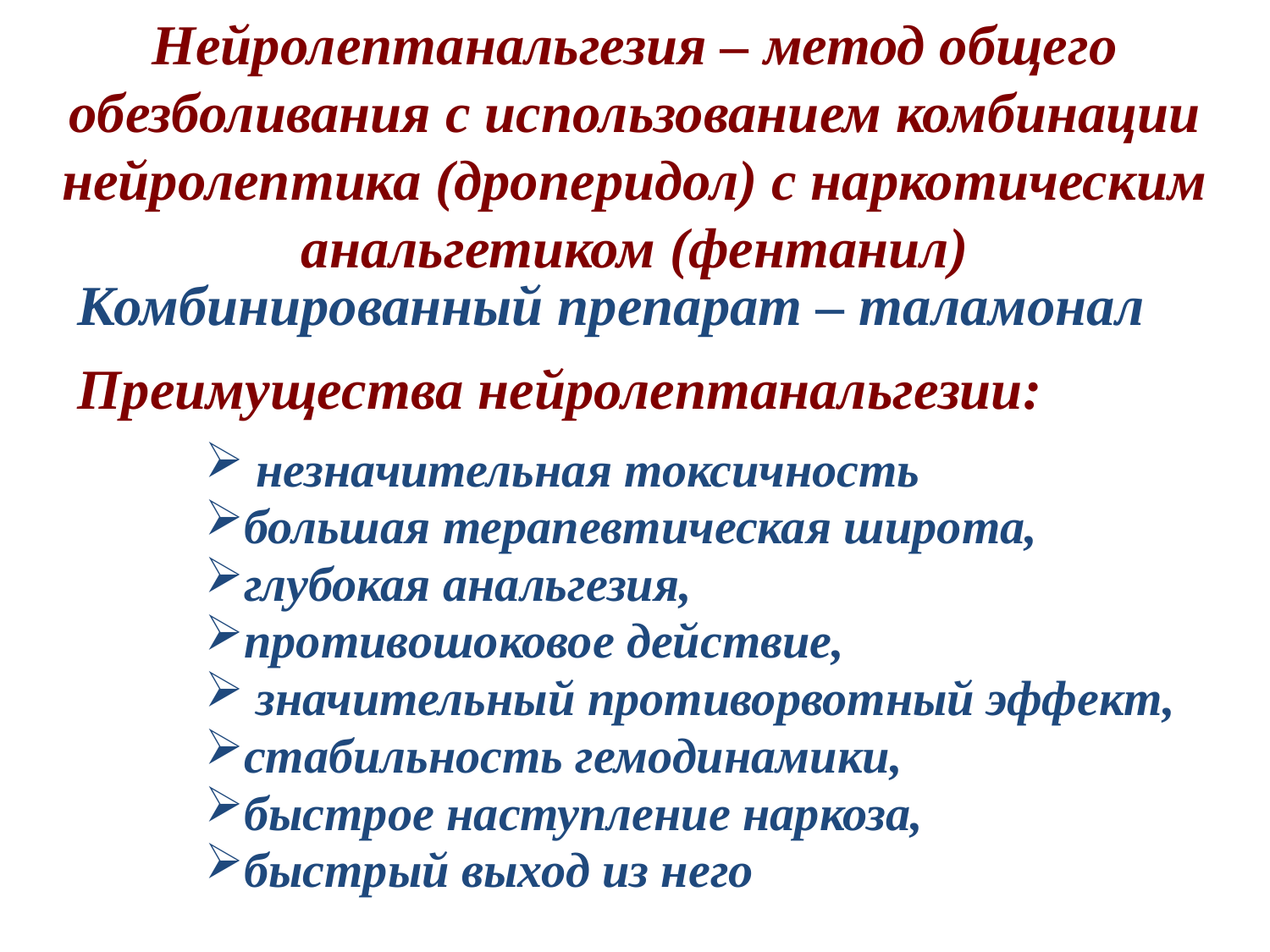

Нейролептанальгезия – метод общего обезболивания с использованием комбинации нейролептика (дроперидол) с наркотическим анальгетиком (фентанил)
Комбинированный препарат – таламонал

Преимущества нейролептанальгезии:

 незначительная токсичность
большая терапевтическая широта,
глубокая анальгезия,
противошоковое действие,
 значительный противорвотный эффект,
стабильность гемодинамики,
быстрое наступление наркоза,
быстрый выход из него